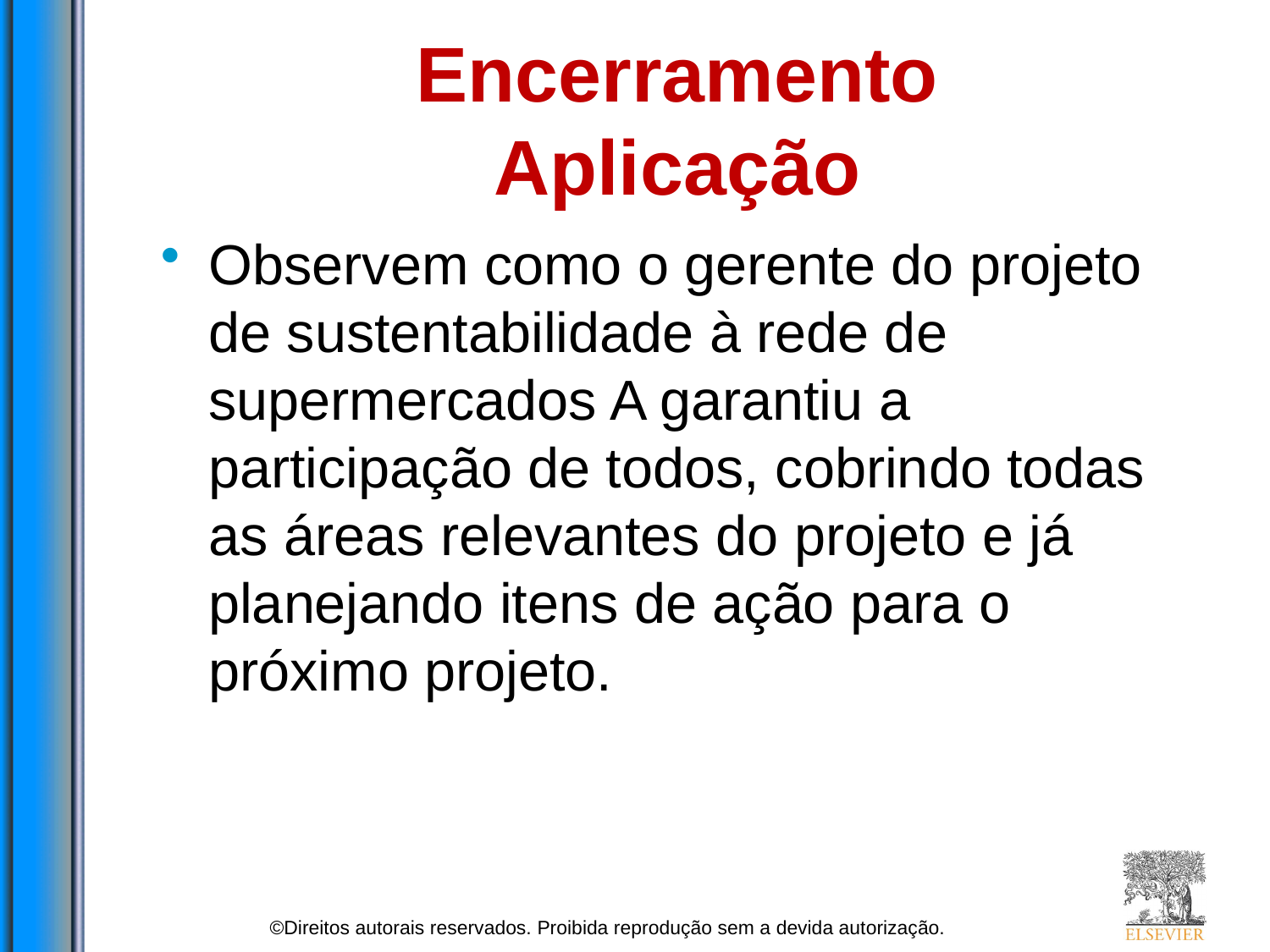

# Encerramento Aplicação
Observem como o gerente do projeto de sustentabilidade à rede de supermercados A garantiu a participação de todos, cobrindo todas as áreas relevantes do projeto e já planejando itens de ação para o próximo projeto.

©Direitos autorais reservados. Proibida reprodução sem a devida autorização.